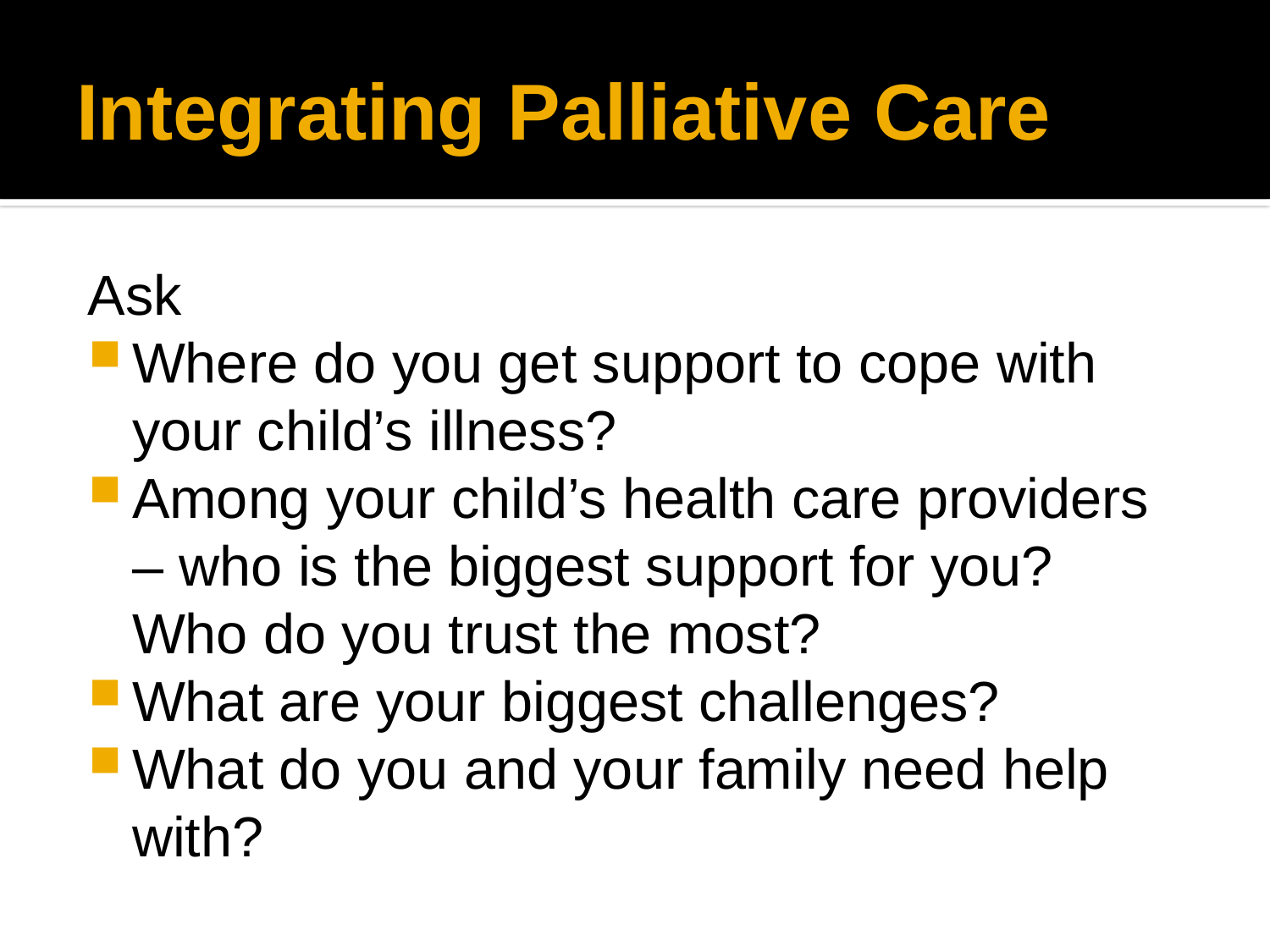

# Integrating Palliative Care
Ask
Where do you get support to cope with your child’s illness?
Among your child’s health care providers – who is the biggest support for you?  Who do you trust the most?
What are your biggest challenges?
What do you and your family need help with?